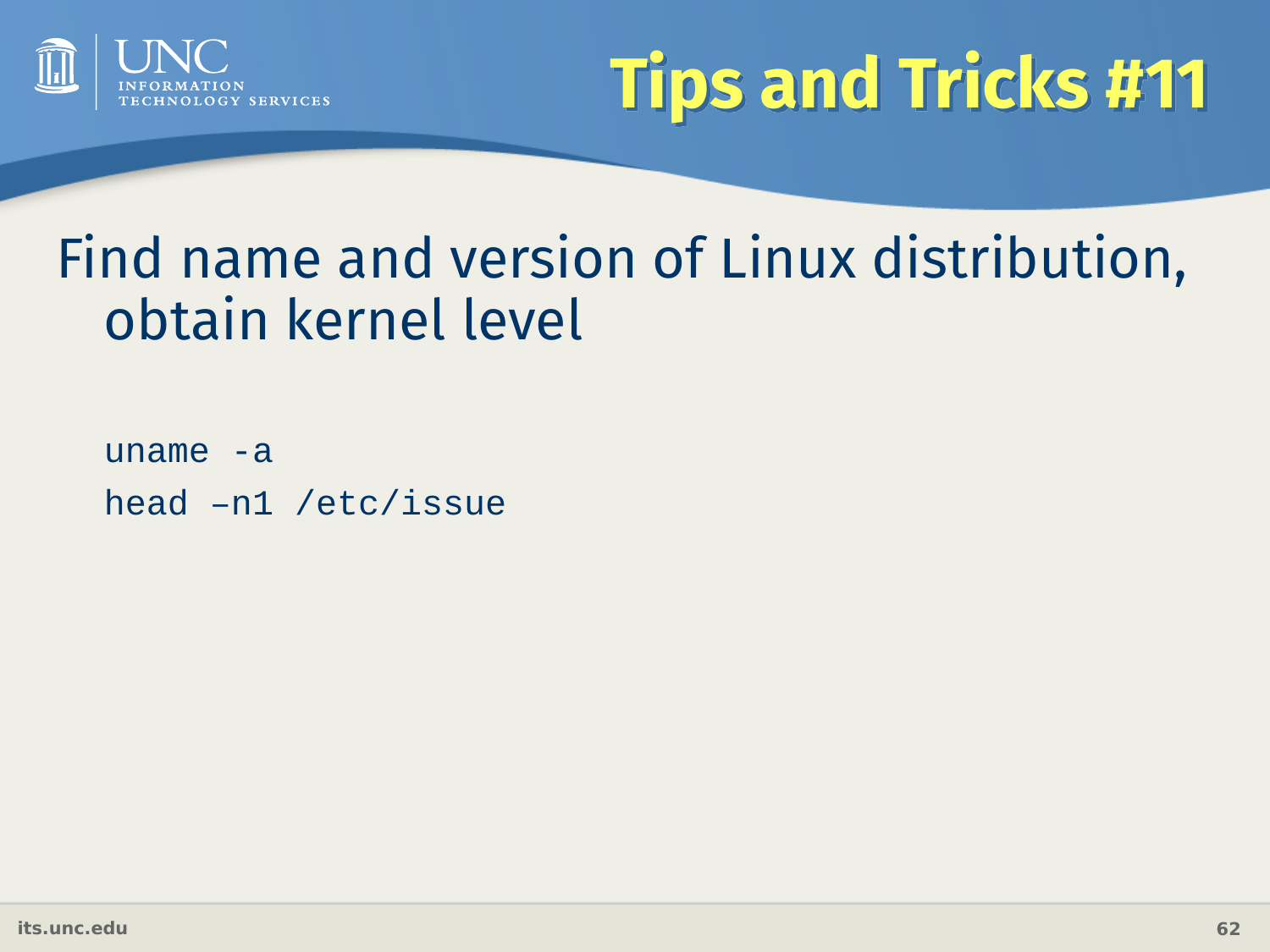

# Tips and Tricks #11
Find name and version of Linux distribution, obtain kernel level

	uname -a
	head –n1 /etc/issue